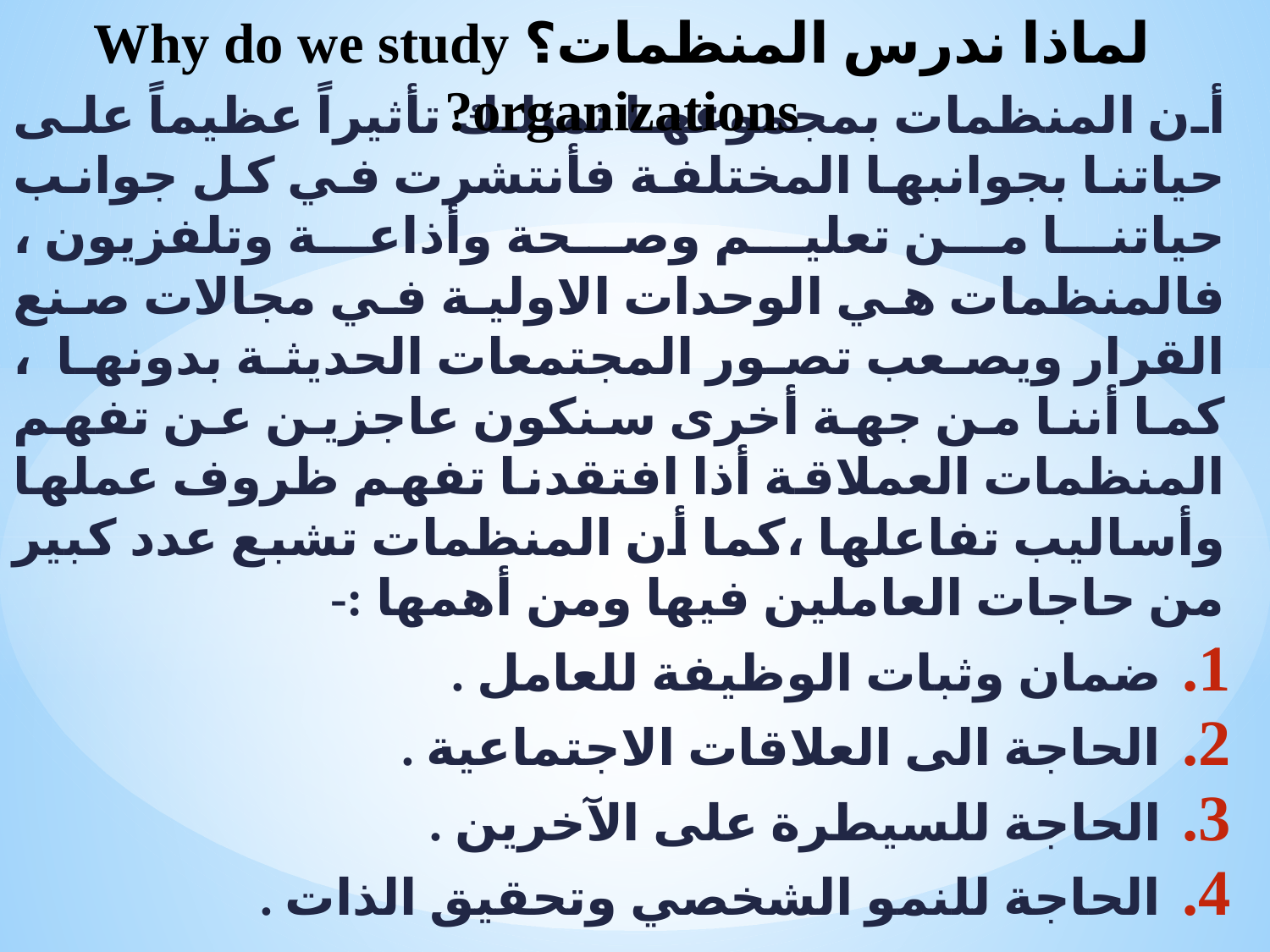

# لماذا ندرس المنظمات؟ Why do we study organizations?

أن المنظمات بمجموعها تمتلك تأثيراً عظيماً على حياتنا بجوانبها المختلفة فأنتشرت في كل جوانب حياتنا من تعليم وصحة وأذاعة وتلفزيون ، فالمنظمات هي الوحدات الاولية في مجالات صنع القرار ويصعب تصور المجتمعات الحديثة بدونها  ، كما أننا من جهة أخرى سنكون عاجزين عن تفهم المنظمات العملاقة أذا افتقدنا تفهم ظروف عملها وأساليب تفاعلها ،كما أن المنظمات تشبع عدد كبير من حاجات العاملين فيها ومن أهمها :-
ضمان وثبات الوظيفة للعامل .
الحاجة الى العلاقات الاجتماعية .
الحاجة للسيطرة على الآخرين .
الحاجة للنمو الشخصي وتحقيق الذات .